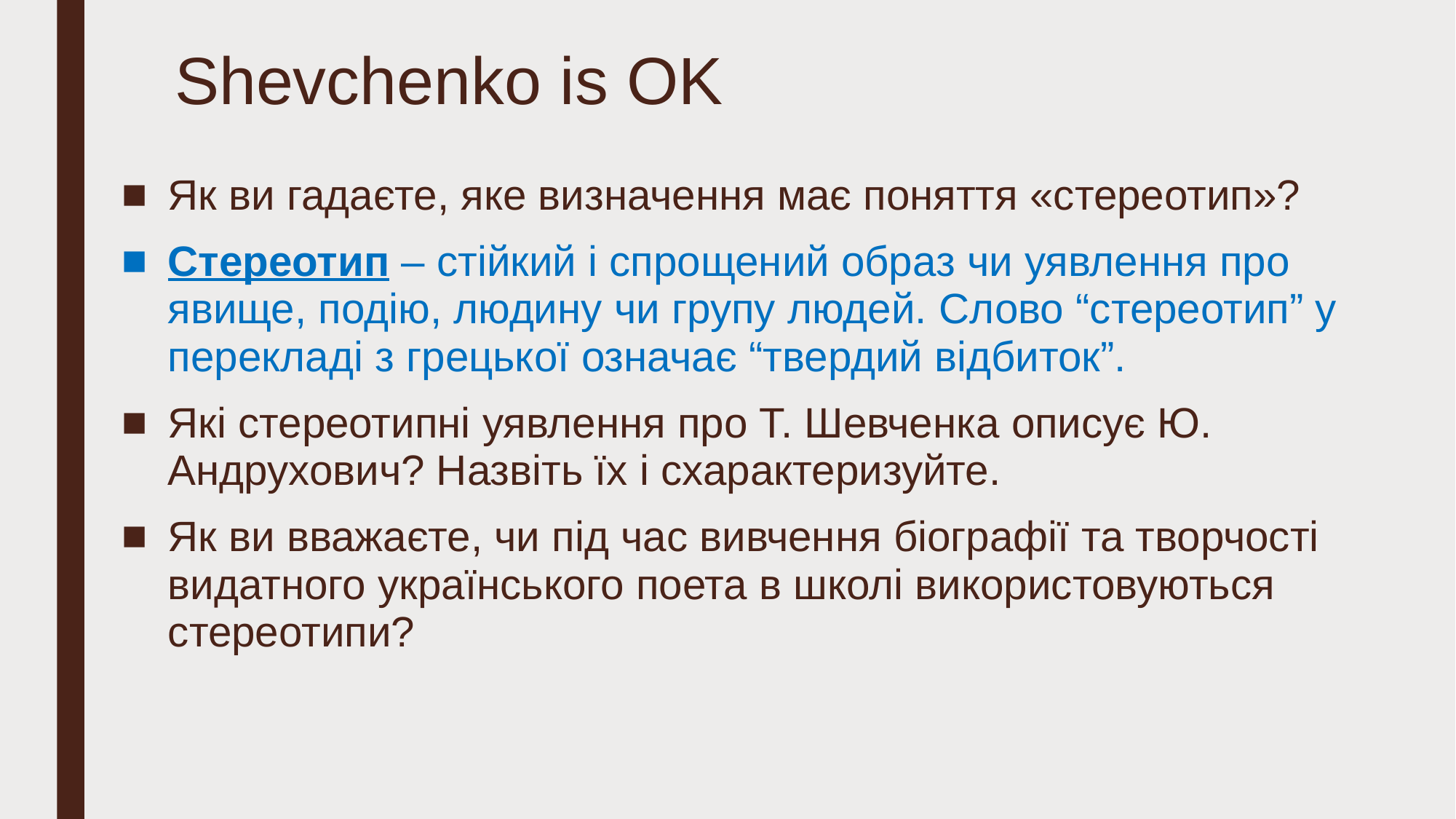

# Shevchenko is OK
Як ви гадаєте, яке визначення має поняття «стереотип»?
Стереотип – стійкий і спрощений образ чи уявлення про явище, подію, людину чи групу людей. Слово “стереотип” у перекладі з грецької означає “твердий відбиток”.
Які стереотипні уявлення про Т. Шевченка описує Ю. Андрухович? Назвіть їх і схарактеризуйте.
Як ви вважаєте, чи під час вивчення біографії та творчості видатного українського поета в школі використовуються стереотипи?